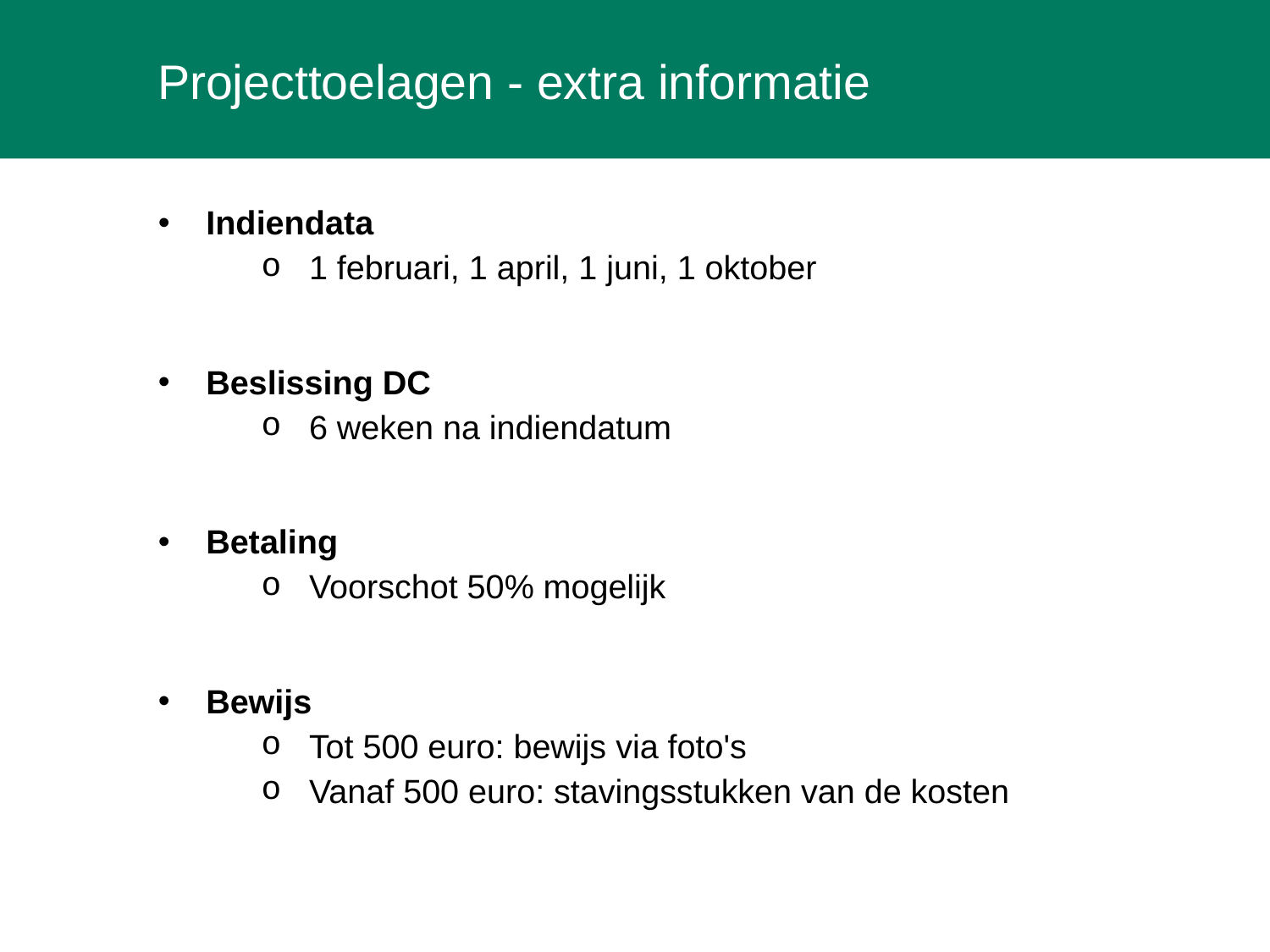

# Projecttoelagen - extra informatie
Indiendata
1 februari, 1 april, 1 juni, 1 oktober

Beslissing DC
6 weken na indiendatum

Betaling
Voorschot 50% mogelijk

Bewijs
Tot 500 euro: bewijs via foto's
Vanaf 500 euro: stavingsstukken van de kosten